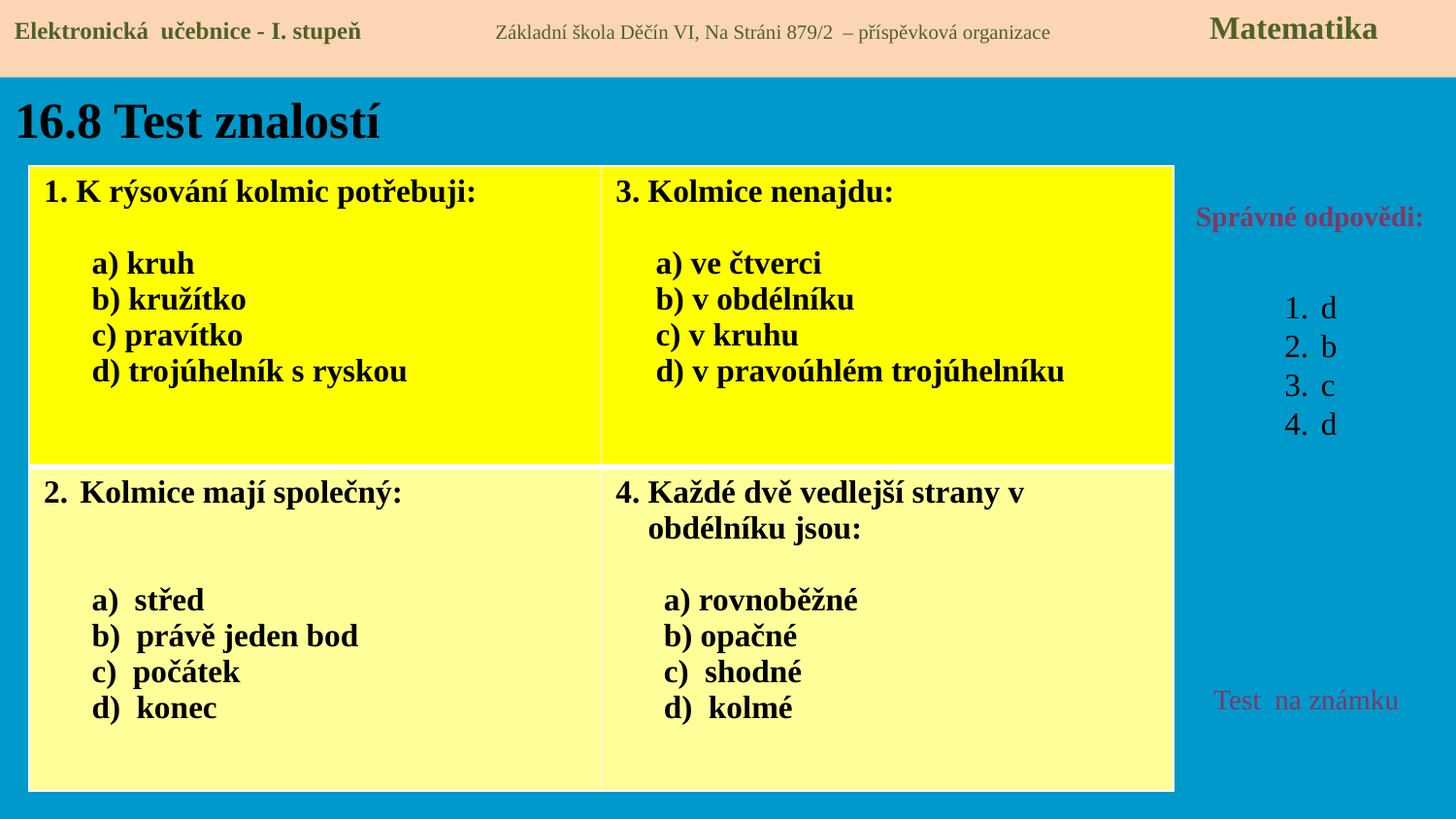

Elektronická  učebnice - I. stupeň                      Základní škola Děčín VI, Na Stráni 879/2  – příspěvková organizace                       	      Matematika

# 16.8 Test znalostí
| 1. K rýsování kolmic potřebuji: a) kruh b) kružítko c) pravítko d) trojúhelník s ryskou | 3. Kolmice nenajdu: a) ve čtverci b) v obdélníku c) v kruhu d) v pravoúhlém trojúhelníku |
| --- | --- |
| Kolmice mají společný: a) střed b) právě jeden bod c) počátek d) konec | 4. Každé dvě vedlejší strany v obdélníku jsou: a) rovnoběžné b) opačné c) shodné d) kolmé |
Správné odpovědi:

d
b
c
d

Test  na známku